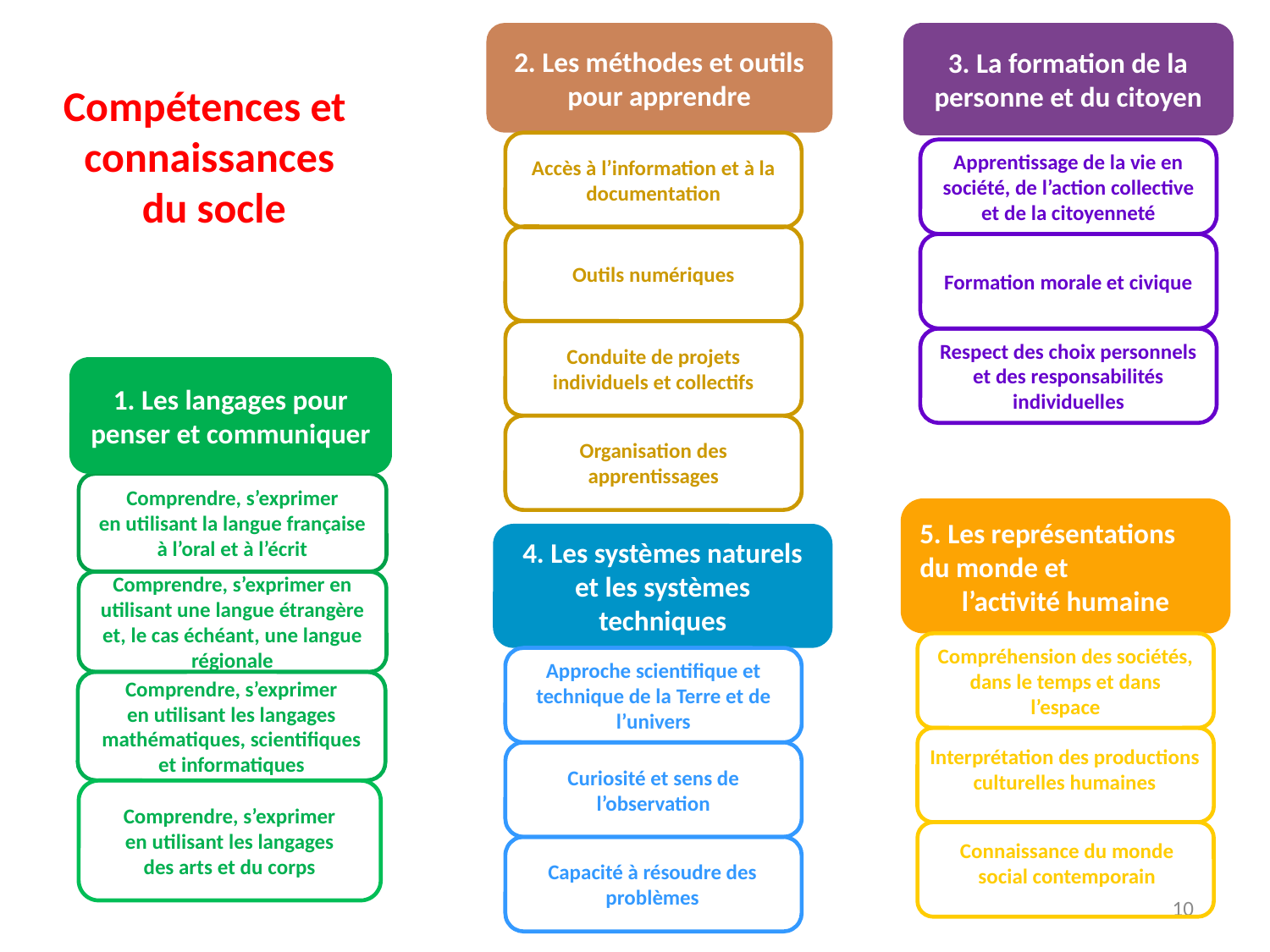

2. Les méthodes et outils pour apprendre
3. La formation de la personne et du citoyen
Compétences et
connaissances
 du socle
Accès à l’information et à la documentation
Apprentissage de la vie en société, de l’action collective et de la citoyenneté
Outils numériques
Formation morale et civique
Conduite de projets individuels et collectifs
Respect des choix personnels et des responsabilités individuelles
1. Les langages pour penser et communiquer
Organisation des apprentissages
Comprendre, s’exprimer
en utilisant la langue française à l’oral et à l’écrit
5. Les représentations du monde et
l’activité humaine
4. Les systèmes naturels et les systèmes techniques
Comprendre, s’exprimer en utilisant une langue étrangère et, le cas échéant, une langue régionale
Compréhension des sociétés, dans le temps et dans l’espace
Approche scientifique et technique de la Terre et de l’univers
Comprendre, s’exprimer
en utilisant les langages mathématiques, scientifiques et informatiques

Interprétation des productions culturelles humaines
Curiosité et sens de l’observation
Comprendre, s’exprimer
en utilisant les langages
des arts et du corps

Connaissance du monde social contemporain

Capacité à résoudre des problèmes
10